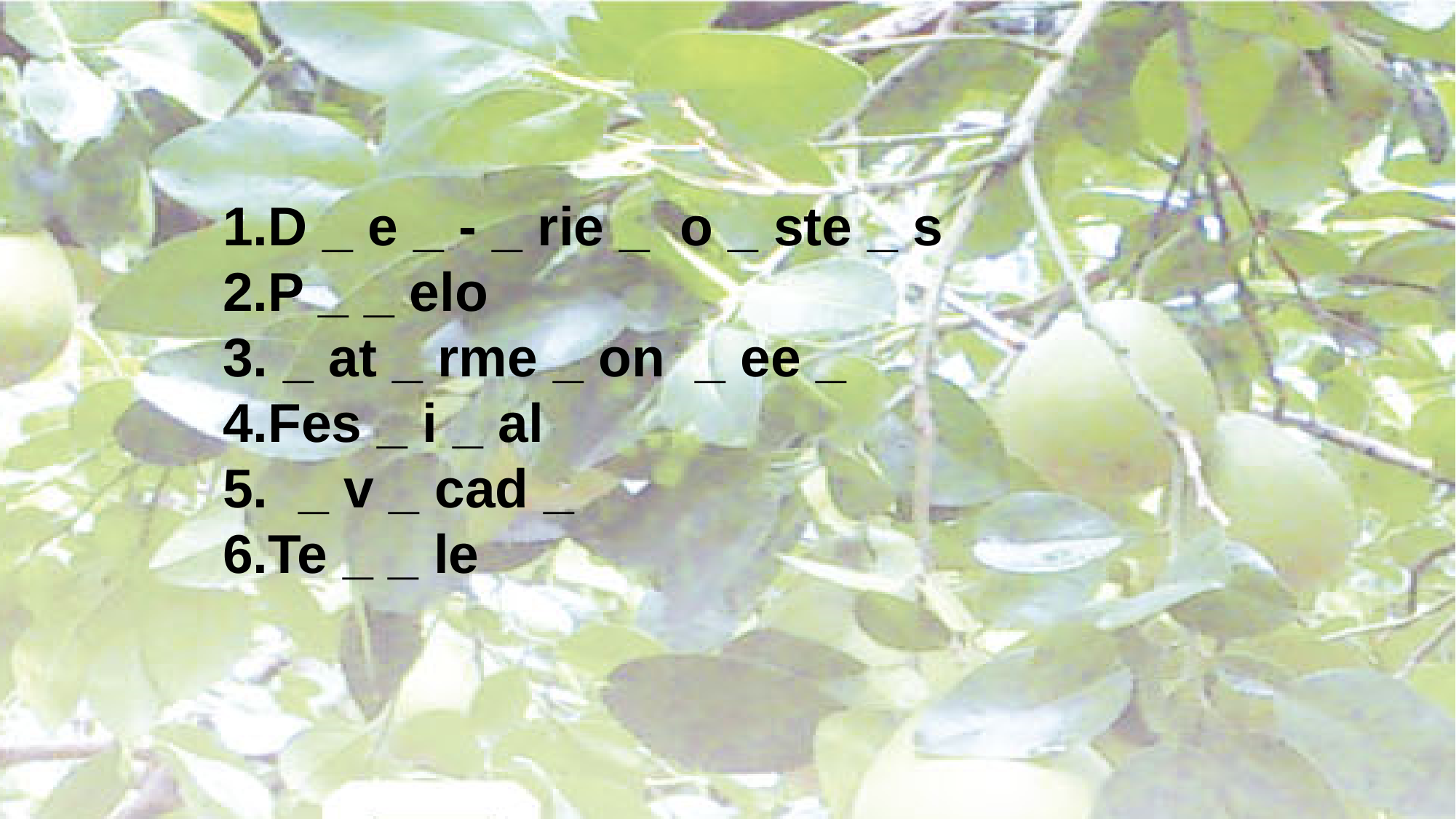

D _ e _ - _ rie _  o _ ste _ s
P _ _ elo
 _ at _ rme _ on  _ ee _
Fes _ i _ al
  _ v _ cad _
Te _ _ le